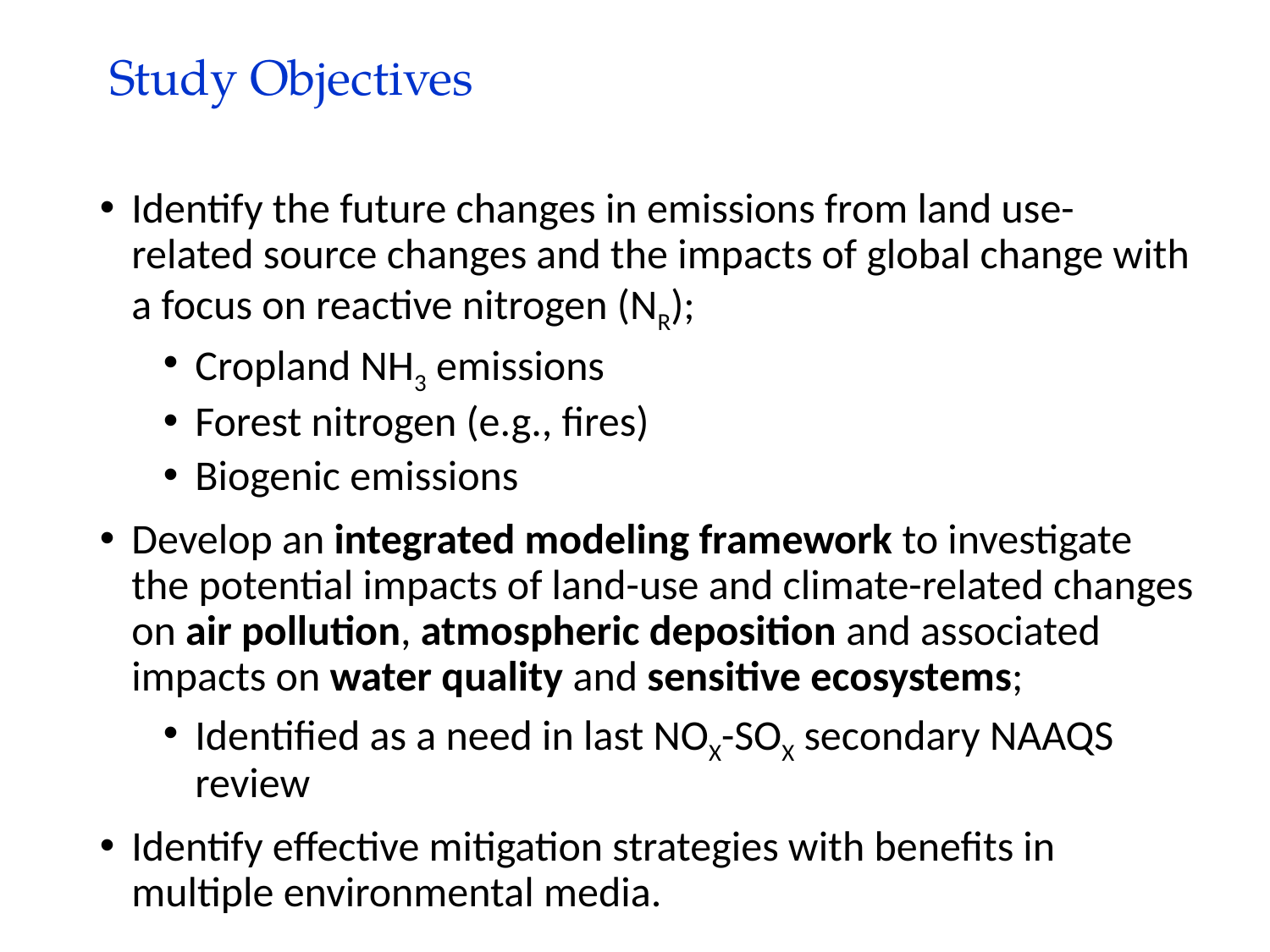

# Study Objectives
Identify the future changes in emissions from land use-related source changes and the impacts of global change with a focus on reactive nitrogen (NR);
Cropland NH3 emissions
Forest nitrogen (e.g., fires)
Biogenic emissions
Develop an integrated modeling framework to investigate the potential impacts of land-use and climate-related changes on air pollution, atmospheric deposition and associated impacts on water quality and sensitive ecosystems;
Identified as a need in last NOX-SOX secondary NAAQS review
Identify effective mitigation strategies with benefits in multiple environmental media.